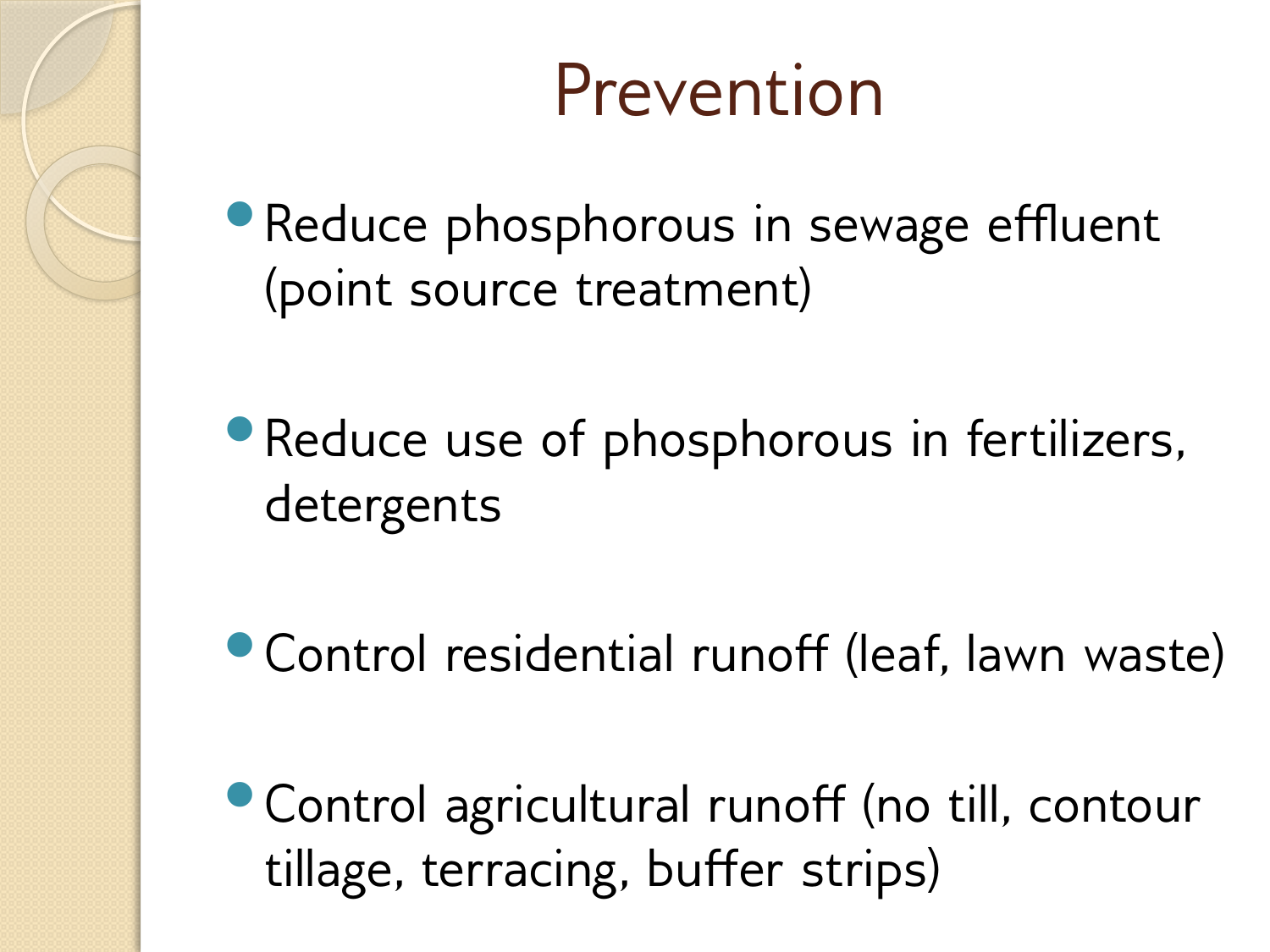

# Prevention
Reduce phosphorous in sewage effluent (point source treatment)

Reduce use of phosphorous in fertilizers, detergents

Control residential runoff (leaf, lawn waste)

Control agricultural runoff (no till, contour tillage, terracing, buffer strips)